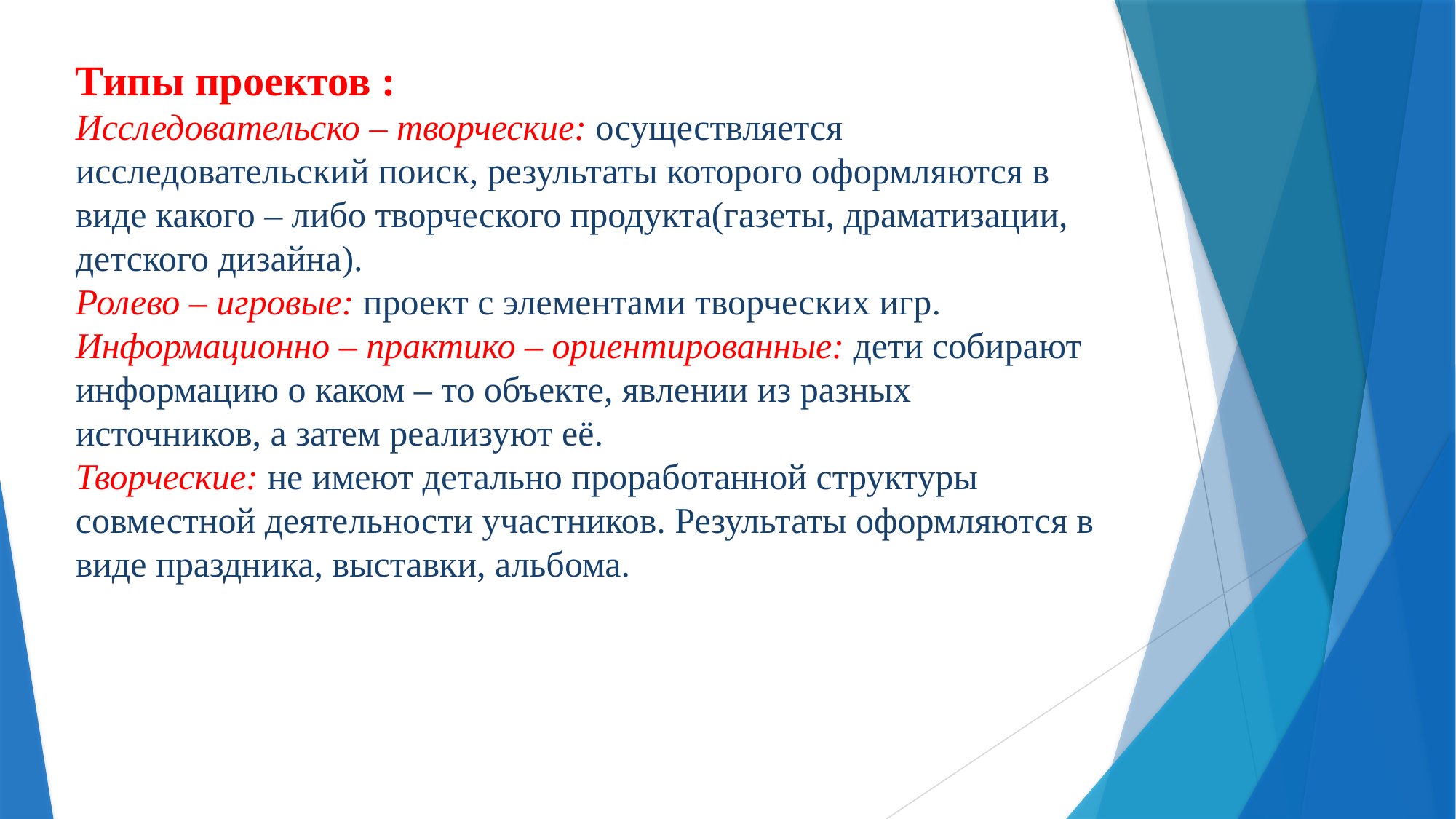

Типы проектов :
Исследовательско – творческие: осуществляется исследовательский поиск, результаты которого оформляются в виде какого – либо творческого продукта(газеты, драматизации, детского дизайна).
Ролево – игровые: проект с элементами творческих игр.
Информационно – практико – ориентированные: дети собирают информацию о каком – то объекте, явлении из разных источников, а затем реализуют её.
Творческие: не имеют детально проработанной структуры
совместной деятельности участников. Результаты оформляются в виде праздника, выставки, альбома.